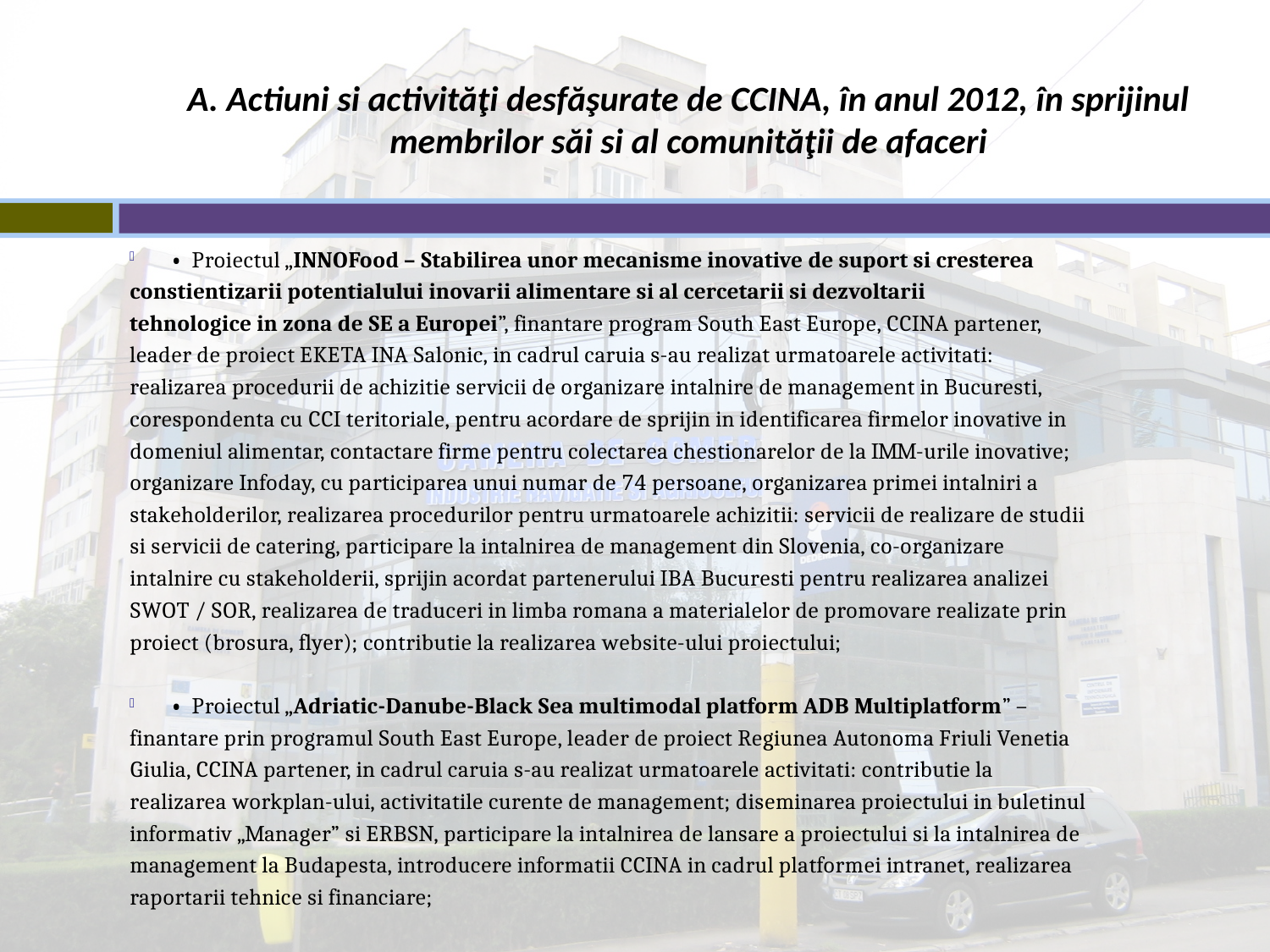

# A. Actiuni si activităţi desfăşurate de CCINA, în anul 2012, în sprijinul membrilor săi si al comunităţii de afaceri
•  Proiectul „INNOFood – Stabilirea unor mecanisme inovative de suport si cresterea
constientizarii potentialului inovarii alimentare si al cercetarii si dezvoltarii
tehnologice in zona de SE a Europei”, finantare program South East Europe, CCINA partener,
leader de proiect EKETA INA Salonic, in cadrul caruia s-au realizat urmatoarele activitati:
realizarea procedurii de achizitie servicii de organizare intalnire de management in Bucuresti,
corespondenta cu CCI teritoriale, pentru acordare de sprijin in identificarea firmelor inovative in
domeniul alimentar, contactare firme pentru colectarea chestionarelor de la IMM-urile inovative;
organizare Infoday, cu participarea unui numar de 74 persoane, organizarea primei intalniri a
stakeholderilor, realizarea procedurilor pentru urmatoarele achizitii: servicii de realizare de studii
si servicii de catering, participare la intalnirea de management din Slovenia, co-organizare
intalnire cu stakeholderii, sprijin acordat partenerului IBA Bucuresti pentru realizarea analizei
SWOT / SOR, realizarea de traduceri in limba romana a materialelor de promovare realizate prin
proiect (brosura, flyer); contributie la realizarea website-ului proiectului;

•  Proiectul „Adriatic-Danube-Black Sea multimodal platform ADB Multiplatform” –
finantare prin programul South East Europe, leader de proiect Regiunea Autonoma Friuli Venetia
Giulia, CCINA partener, in cadrul caruia s-au realizat urmatoarele activitati: contributie la
realizarea workplan-ului, activitatile curente de management; diseminarea proiectului in buletinul
informativ „Manager” si ERBSN, participare la intalnirea de lansare a proiectului si la intalnirea de
management la Budapesta, introducere informatii CCINA in cadrul platformei intranet, realizarea
raportarii tehnice si financiare;